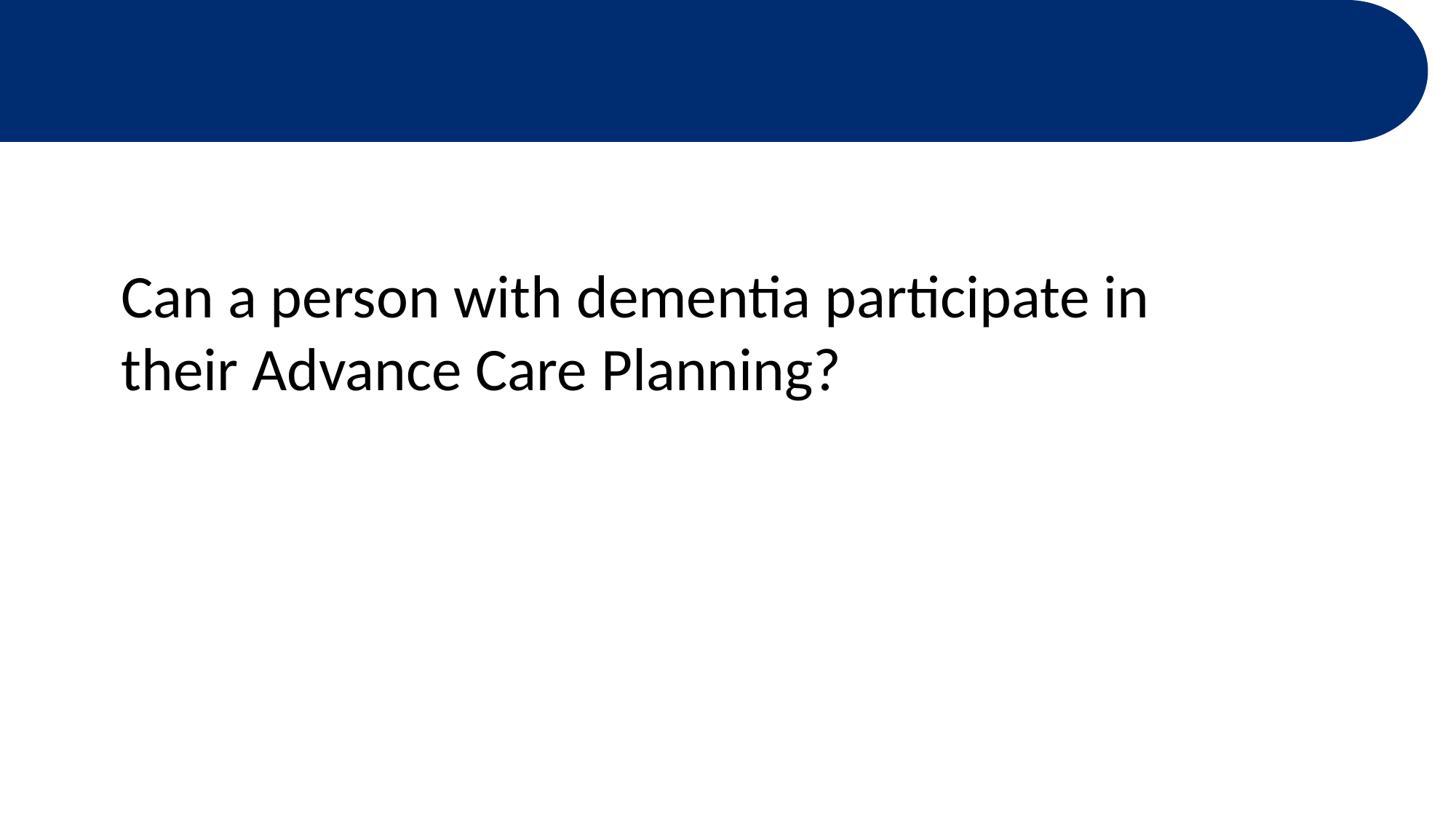

Can a person with dementia participate in  	  their Advance Care Planning?